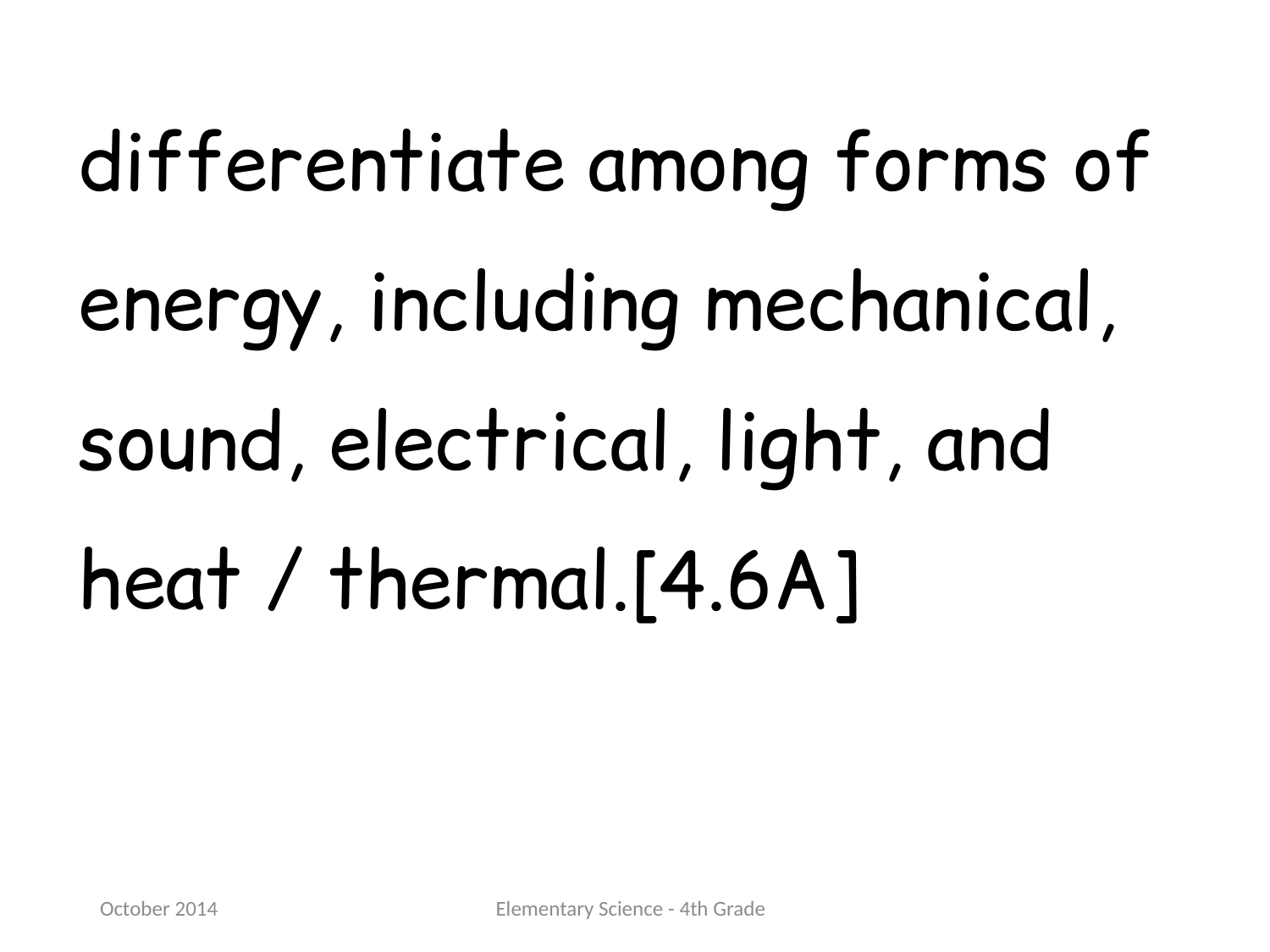

differentiate among forms of energy, including mechanical, sound, electrical, light, and heat / thermal.[4.6A]
October 2014
Elementary Science - 4th Grade